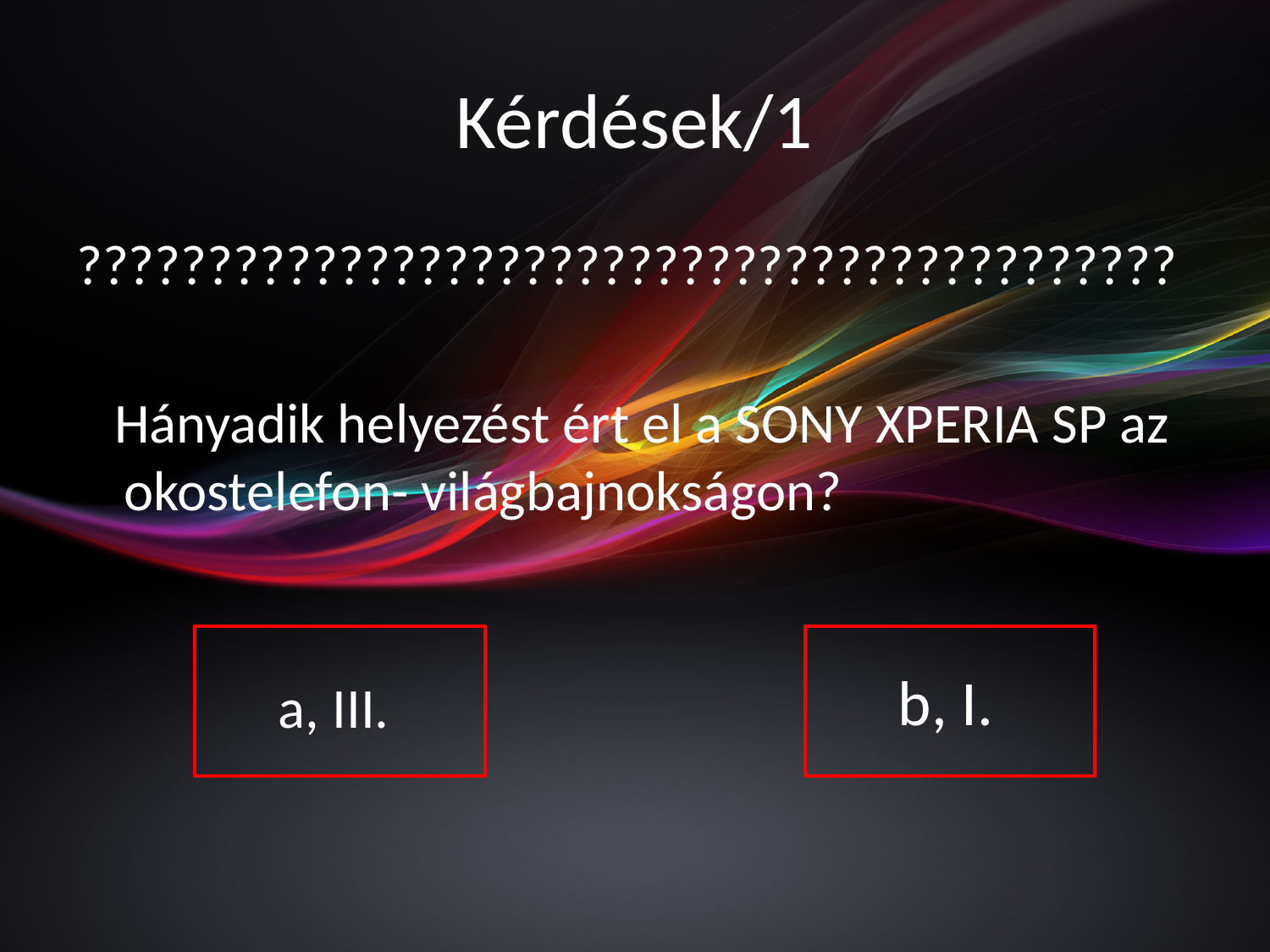

# Kérdések/1
??????????????????????????????????????????

   Hányadik helyezést ért el a SONY XPERIA SP az okostelefon- világbajnokságon?

b, I.
a, III.